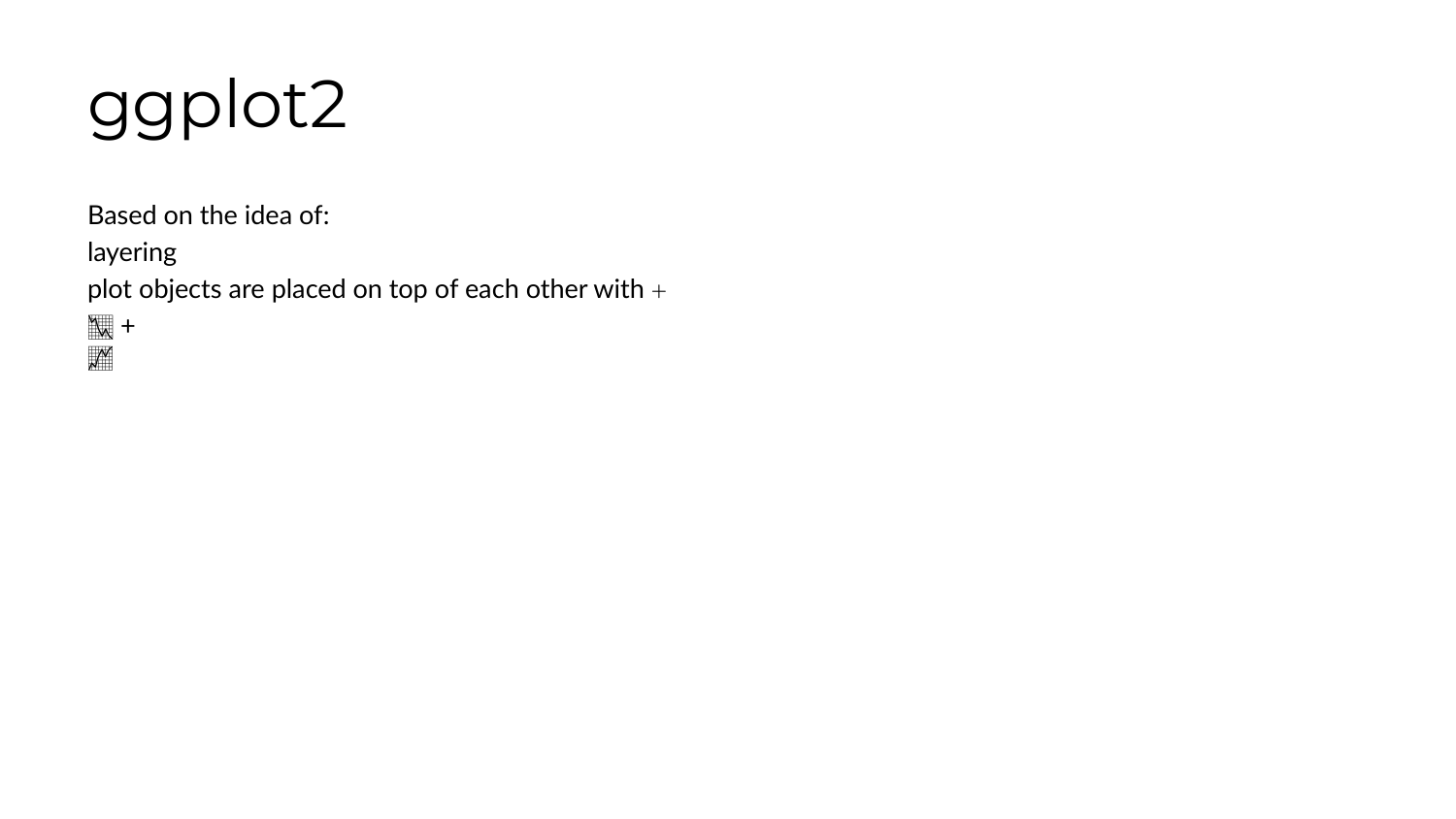

# ggplot2
Based on the idea of:
layering
plot objects are placed on top of each other with +
📉 +
📈